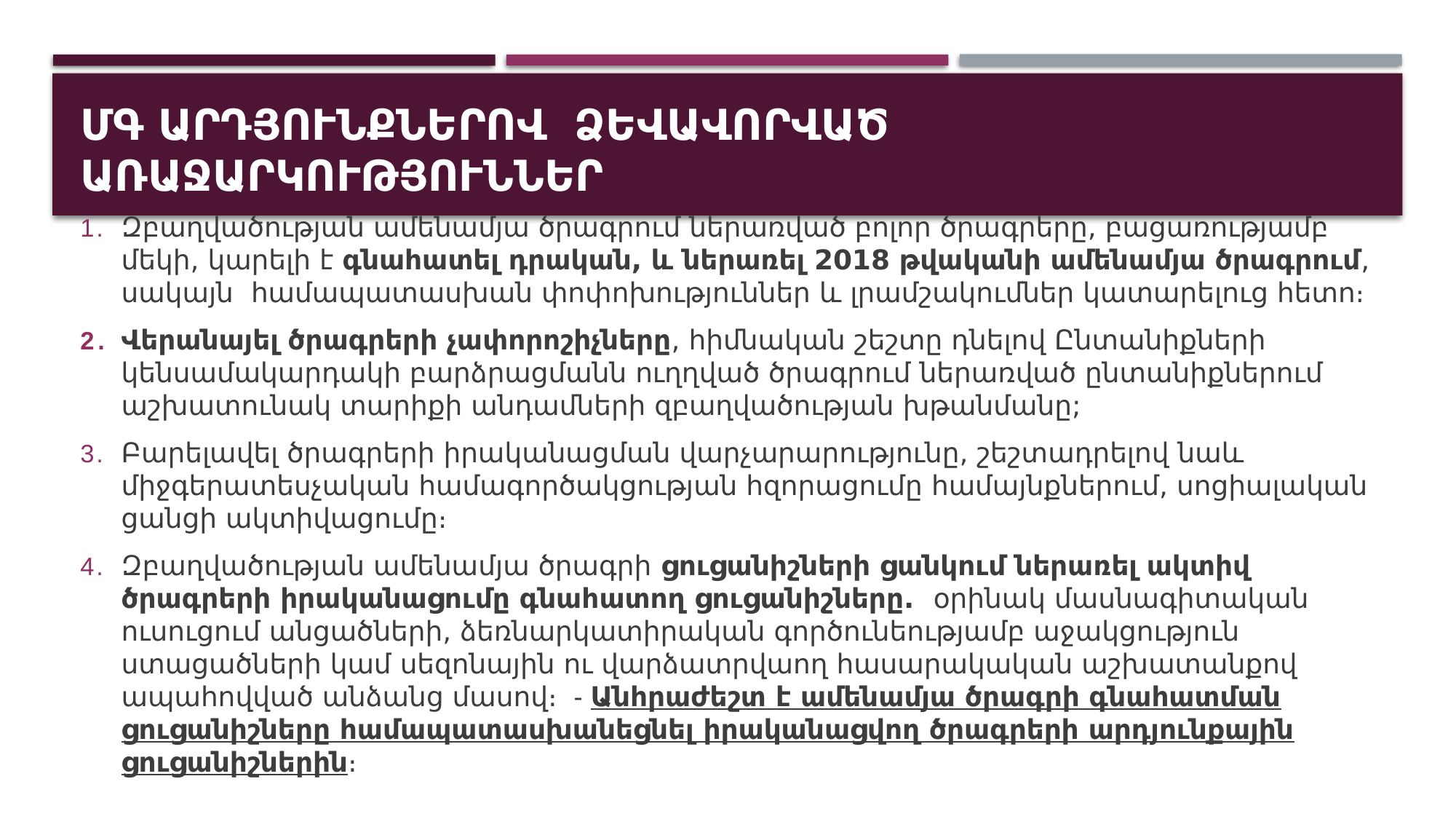

# ՄԳ Արդյունքներով  ձեվավորված Առաջարկություններ
Զբաղվածության ամենամյա ծրագրում ներառված բոլոր ծրագրերը, բացառությամբ մեկի, կարելի է գնահատել դրական, և ներառել 2018 թվականի ամենամյա ծրագրում, սակայն  համապատասխան փոփոխություններ և լրամշակումներ կատարելուց հետո։
Վերանայել ծրագրերի չափորոշիչները, հիմնական շեշտը դնելով Ընտանիքների կենսամակարդակի բարձրացմանն ուղղված ծրագրում ներառված ընտանիքներում աշխատունակ տարիքի անդամների զբաղվածության խթանմանը;
Բարելավել ծրագրերի իրականացման վարչարարությունը, շեշտադրելով նաև միջգերատեսչական համագործակցության հզորացումը համայնքներում, սոցիալական ցանցի ակտիվացումը։
Զբաղվածության ամենամյա ծրագրի ցուցանիշների ցանկում ներառել ակտիվ ծրագրերի իրականացումը գնահատող ցուցանիշները.  օրինակ մասնագիտական ուսուցում անցածների, ձեռնարկատիրական գործունեությամբ աջակցություն ստացածների կամ սեզոնային ու վարձատրվաող հասարակական աշխատանքով ապահովված անձանց մասով։  - Անհրաժեշտ է ամենամյա ծրագրի գնահատման ցուցանիշները համապատասխանեցնել իրականացվող ծրագրերի արդյունքային ցուցանիշներին։